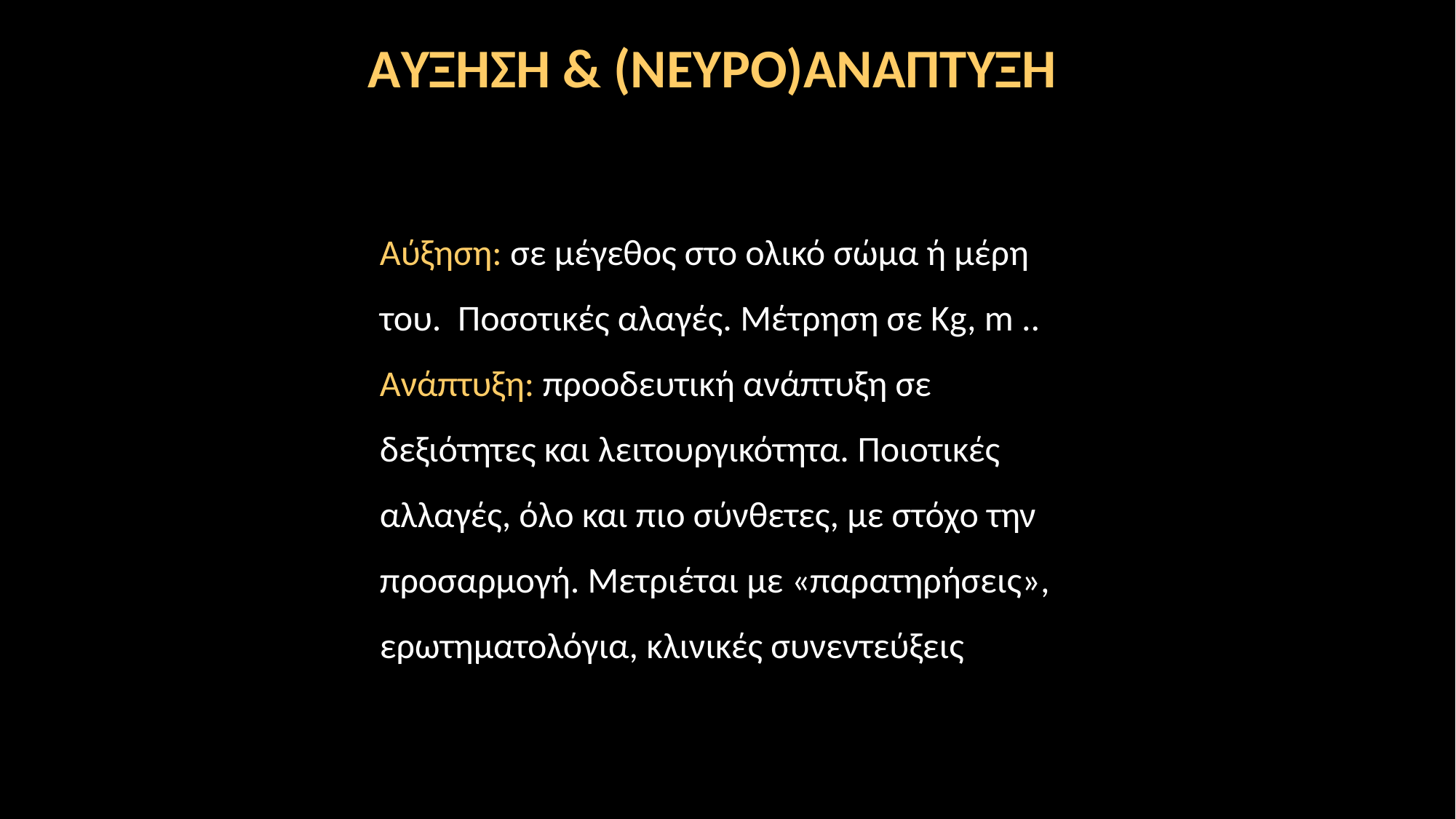

# AΥΞΗΣΗ & (ΝΕΥΡΟ)ΑΝΑΠΤΥΞΗ
Αύξηση: σε μέγεθος στο ολικό σώμα ή μέρη του.  Ποσοτικές αλαγές. Μέτρηση σε Kg, m ..
Ανάπτυξη: προοδευτική ανάπτυξη σε δεξιότητες και λειτουργικότητα. Ποιοτικές αλλαγές, όλο και πιο σύνθετες, με στόχο την προσαρμογή. Μετριέται με «παρατηρήσεις»,
ερωτηματολόγια, κλινικές συνεντεύξεις